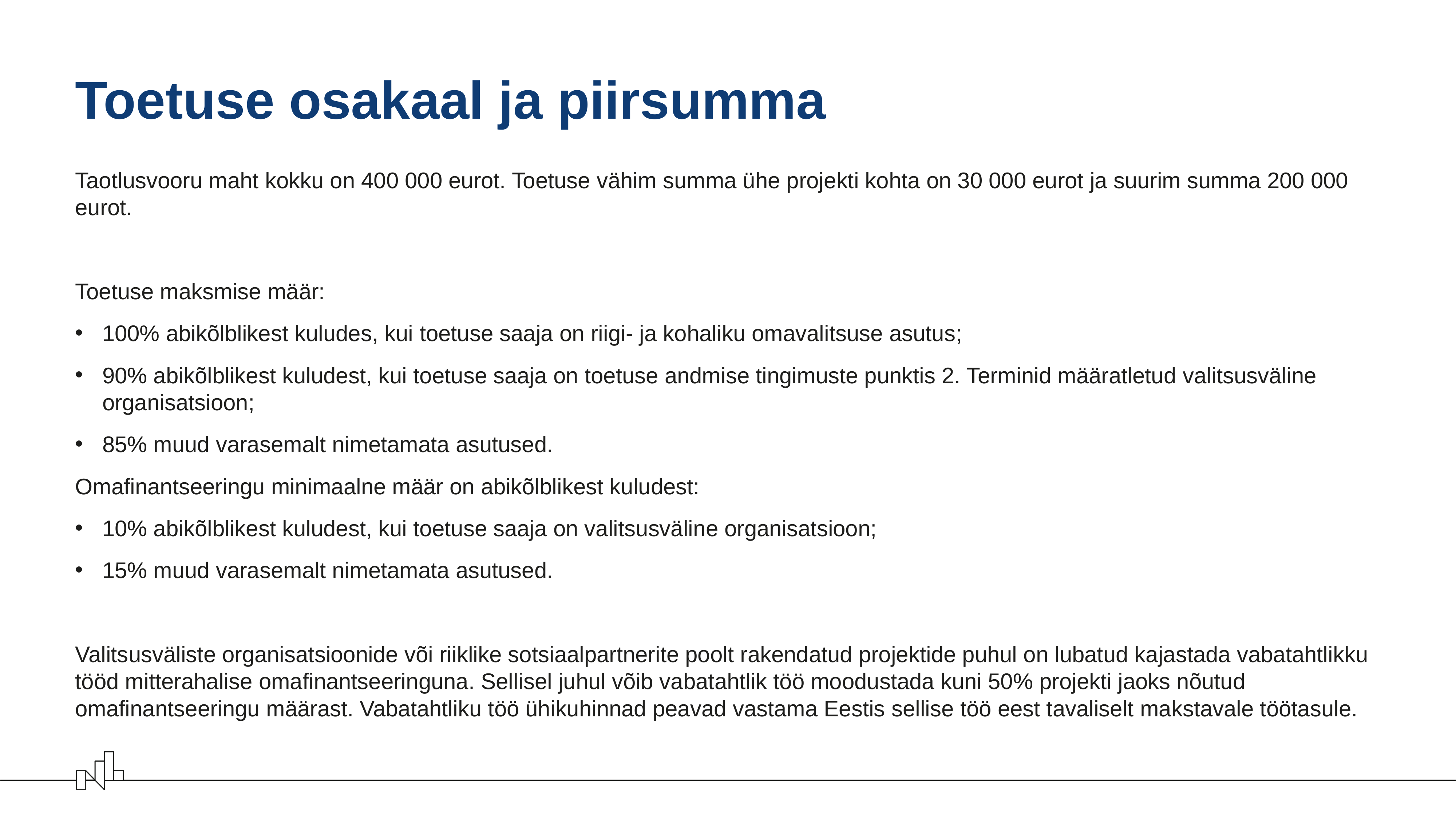

# Toetuse osakaal ja piirsumma
Taotlusvooru maht kokku on 400 000 eurot. Toetuse vähim summa ühe projekti kohta on 30 000 eurot ja suurim summa 200 000 eurot.

Toetuse maksmise määr:
100% abikõlblikest kuludes, kui toetuse saaja on riigi- ja kohaliku omavalitsuse asutus;
90% abikõlblikest kuludest, kui toetuse saaja on toetuse andmise tingimuste punktis 2. Terminid määratletud valitsusväline organisatsioon;
85% muud varasemalt nimetamata asutused.
Omafinantseeringu minimaalne määr on abikõlblikest kuludest:
10% abikõlblikest kuludest, kui toetuse saaja on valitsusväline organisatsioon;
15% muud varasemalt nimetamata asutused.

Valitsusväliste organisatsioonide või riiklike sotsiaalpartnerite poolt rakendatud projektide puhul on lubatud kajastada vabatahtlikku tööd mitterahalise omafinantseeringuna. Sellisel juhul võib vabatahtlik töö moodustada kuni 50% projekti jaoks nõutud omafinantseeringu määrast. Vabatahtliku töö ühikuhinnad peavad vastama Eestis sellise töö eest tavaliselt makstavale töötasule.